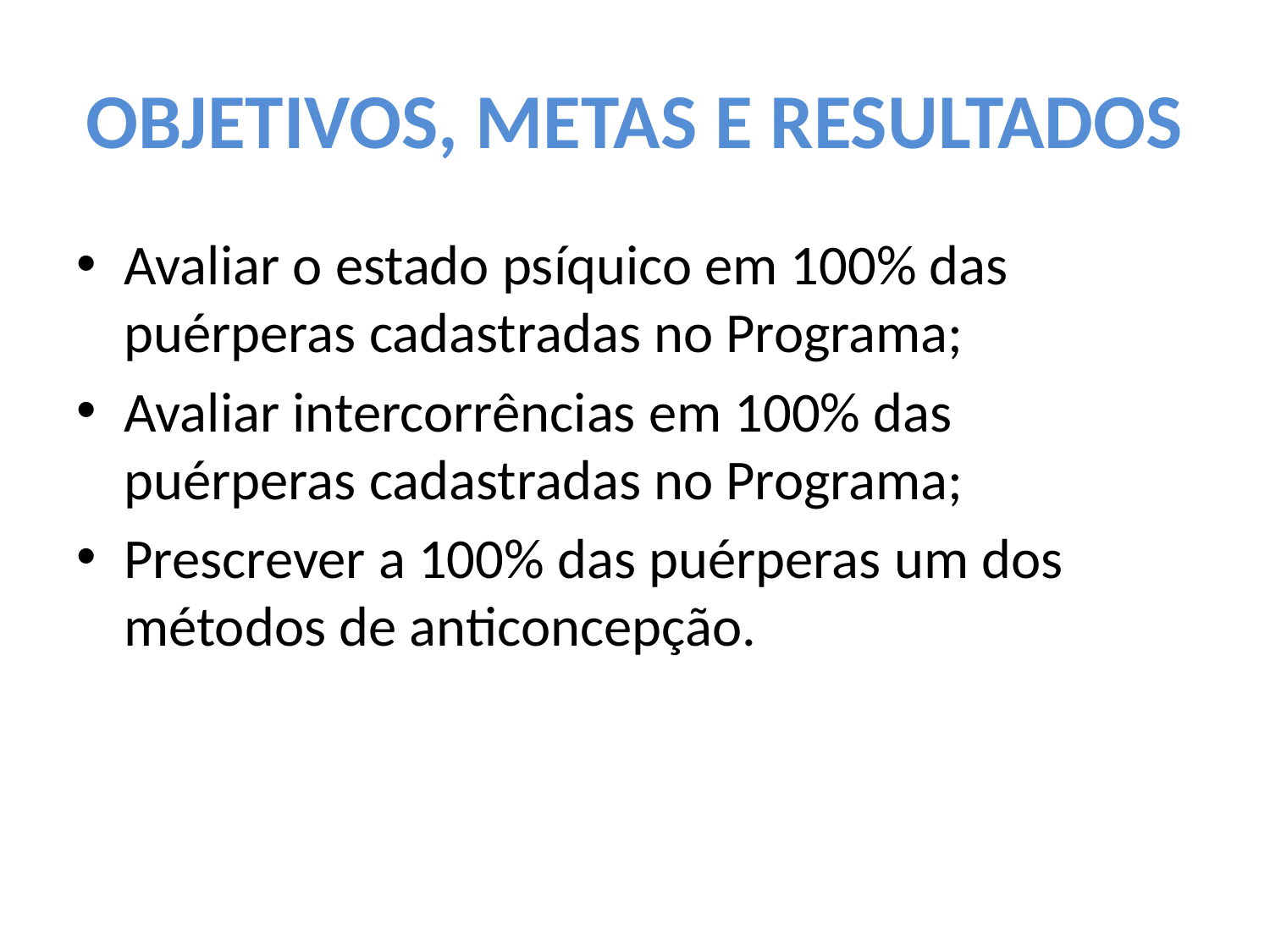

# OBJETIVOS, METAS E RESULTADOS
Avaliar o estado psíquico em 100% das puérperas cadastradas no Programa;
Avaliar intercorrências em 100% das puérperas cadastradas no Programa;
Prescrever a 100% das puérperas um dos métodos de anticoncepção.